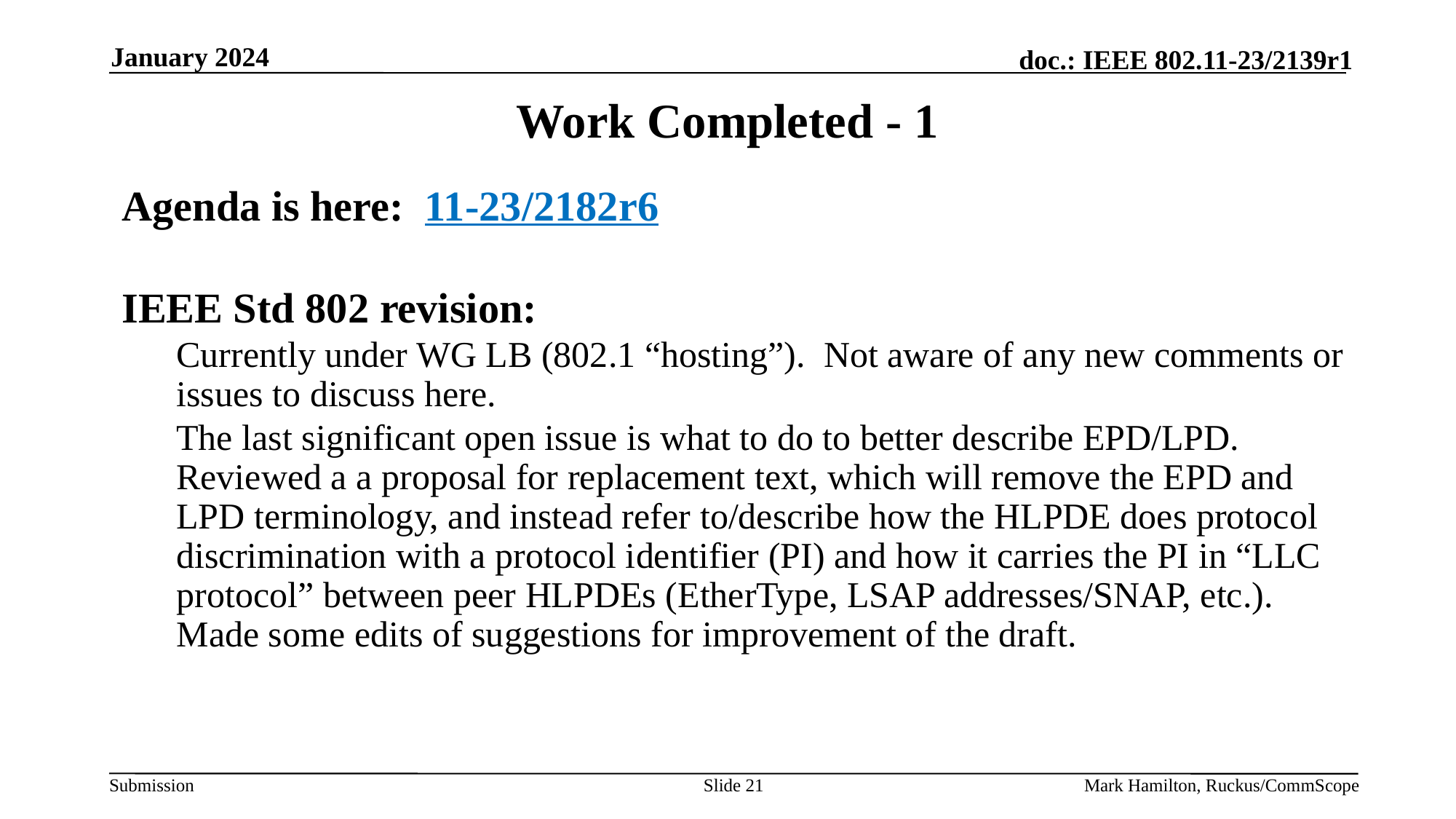

January 2024
# Work Completed - 1
Agenda is here:  11-23/2182r6

IEEE Std 802 revision:
Currently under WG LB (802.1 “hosting”).  Not aware of any new comments or issues to discuss here.
The last significant open issue is what to do to better describe EPD/LPD.  Reviewed a a proposal for replacement text, which will remove the EPD and LPD terminology, and instead refer to/describe how the HLPDE does protocol discrimination with a protocol identifier (PI) and how it carries the PI in “LLC protocol” between peer HLPDEs (EtherType, LSAP addresses/SNAP, etc.).  Made some edits of suggestions for improvement of the draft.

Slide 21
Mark Hamilton, Ruckus/CommScope